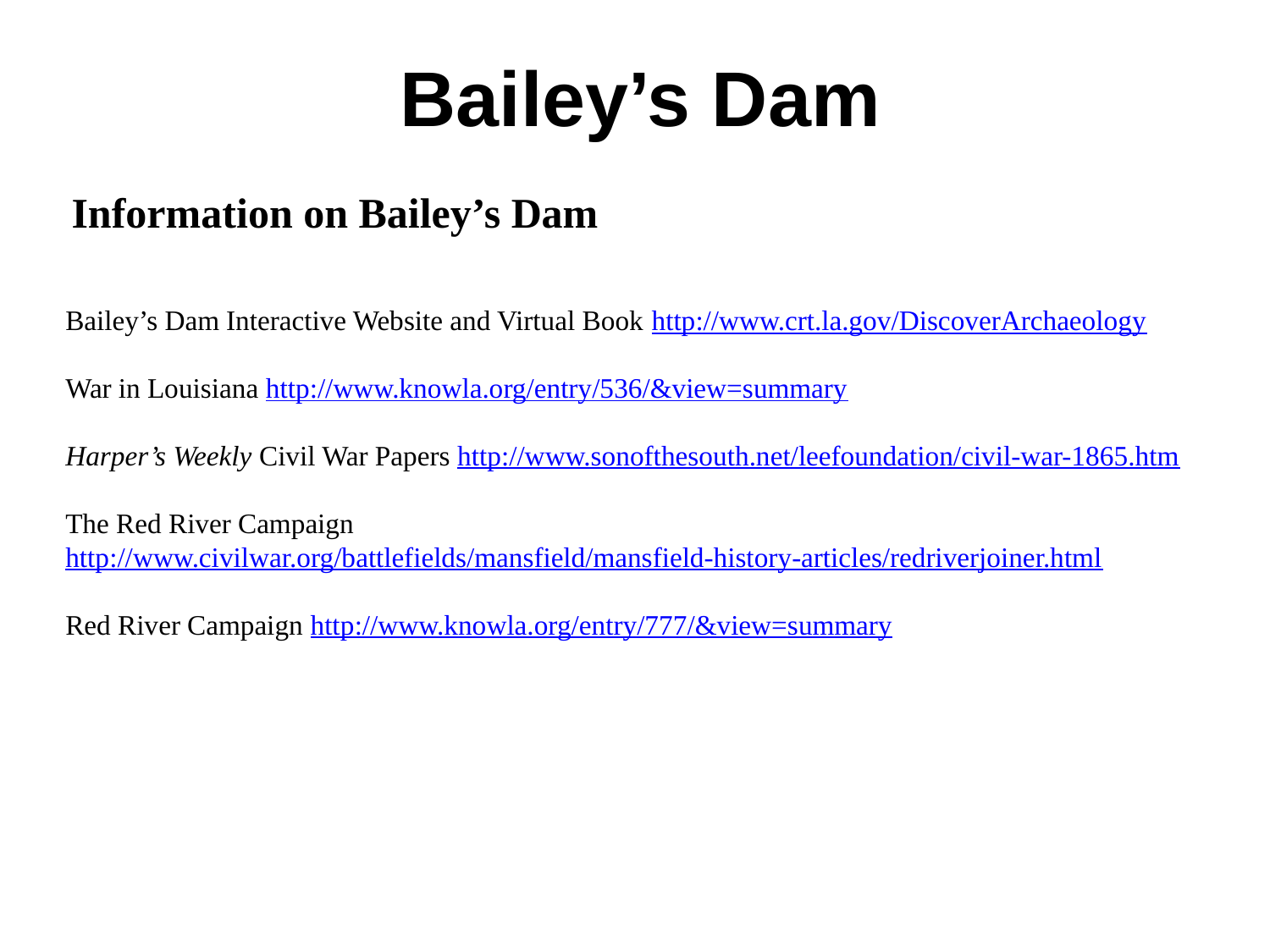

# Bailey’s Dam
Information on Bailey’s Dam
Bailey’s Dam Interactive Website and Virtual Book http://www.crt.la.gov/DiscoverArchaeology

War in Louisiana http://www.knowla.org/entry/536/&view=summary

Harper’s Weekly Civil War Papers http://www.sonofthesouth.net/leefoundation/civil-war-1865.htm

The Red River Campaign
http://www.civilwar.org/battlefields/mansfield/mansfield-history-articles/redriverjoiner.html

Red River Campaign http://www.knowla.org/entry/777/&view=summary